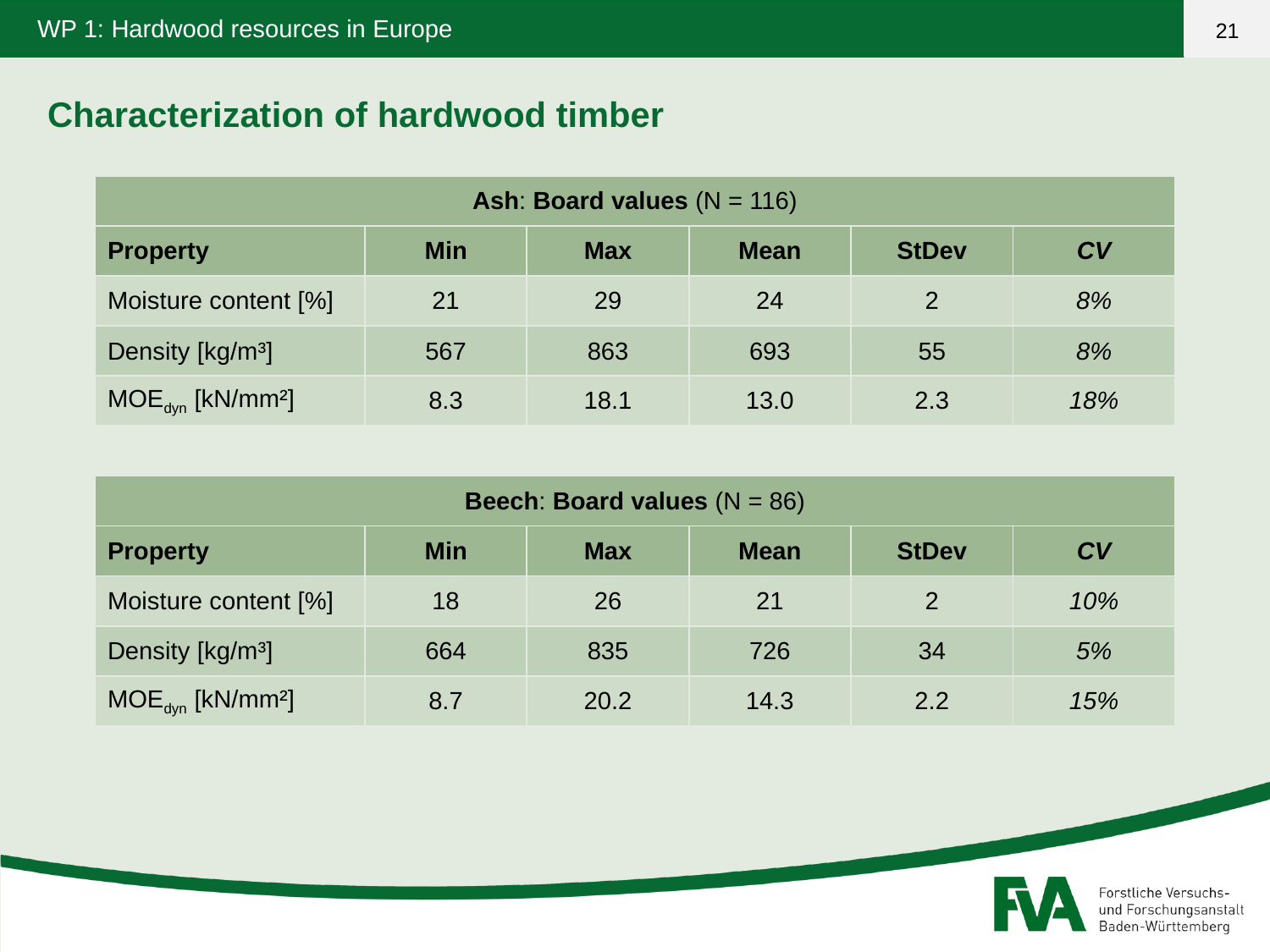

Characterization of hardwood timber
| Ash: Board values (N = 116) |  |  |  |  |  |
| --- | --- | --- | --- | --- | --- |
| Property | Min | Max | Mean | StDev | CV |
| Moisture content [%] | 21 | 29 | 24 | 2 | 8% |
| Density [kg/m³] | 567 | 863 | 693 | 55 | 8% |
| MOEdyn [kN/mm²] | 8.3 | 18.1 | 13.0 | 2.3 | 18% |
| Beech: Board values (N = 86) |  |  |  |  |  |
| --- | --- | --- | --- | --- | --- |
| Property | Min | Max | Mean | StDev | CV |
| Moisture content [%] | 18 | 26 | 21 | 2 | 10% |
| Density [kg/m³] | 664 | 835 | 726 | 34 | 5% |
| MOEdyn [kN/mm²] | 8.7 | 20.2 | 14.3 | 2.2 | 15% |